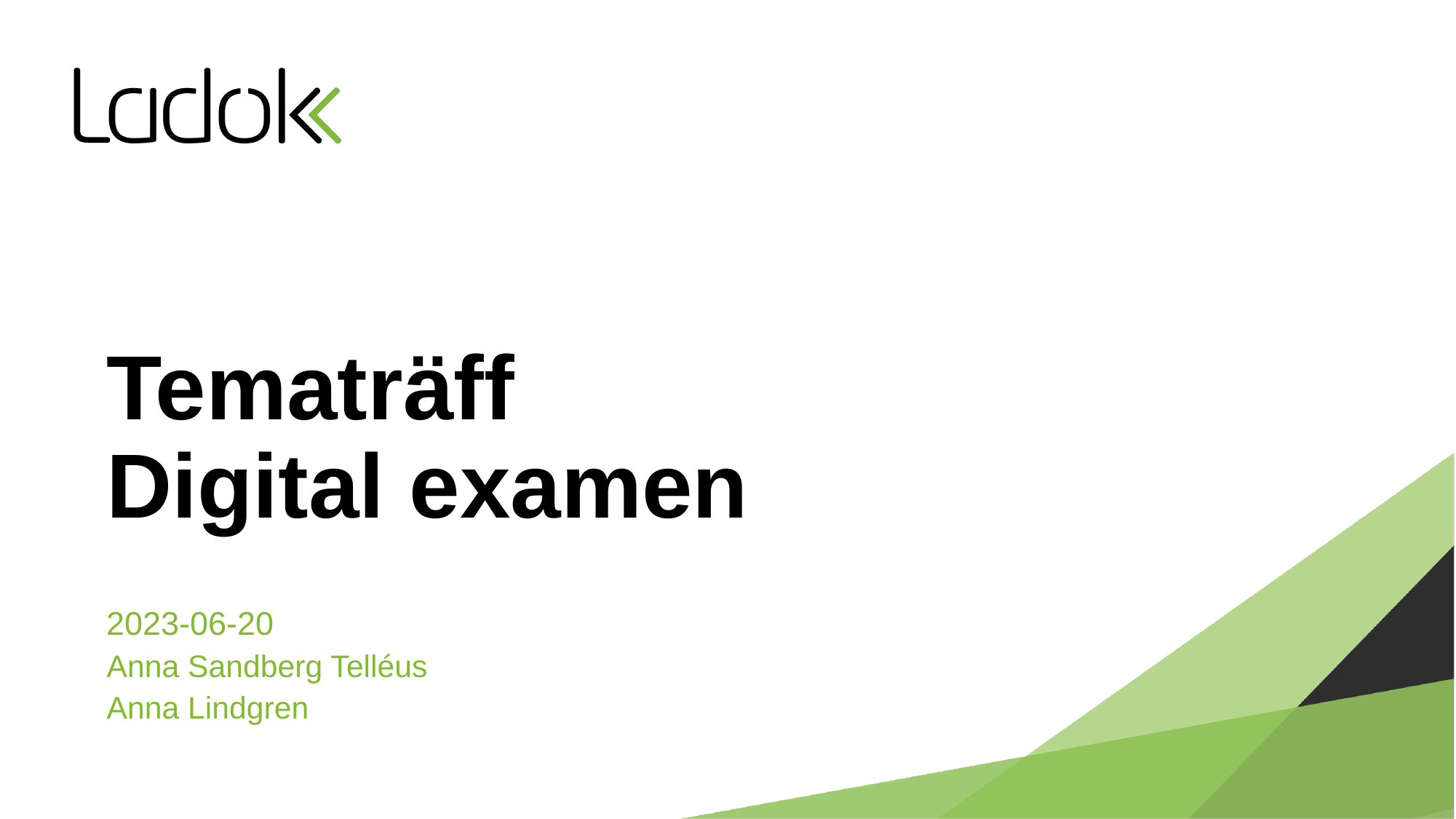

# Tematräff Digital examen

2023-06-20
Anna Sandberg Telléus
Anna Lindgren